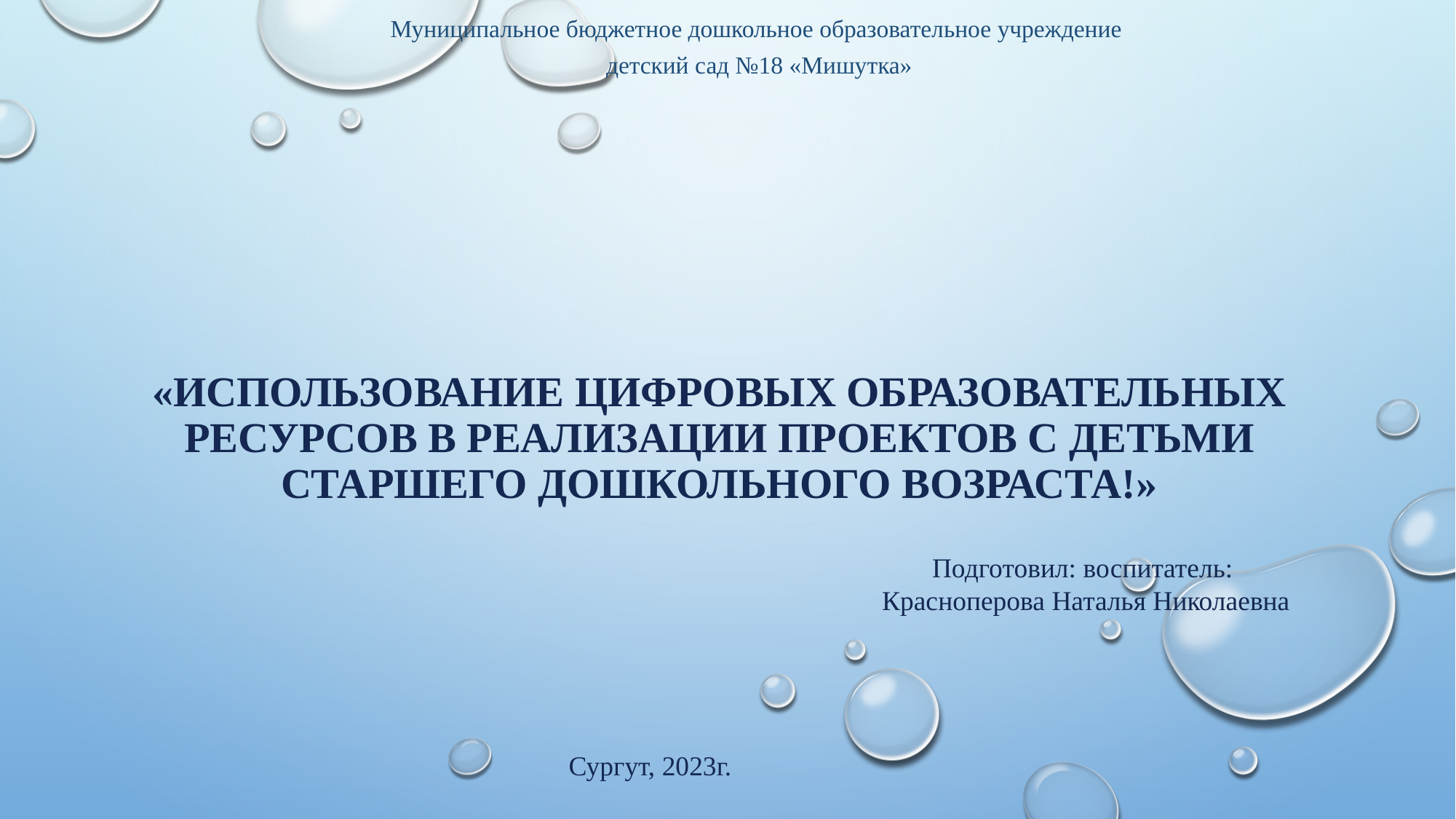

Муниципальное бюджетное дошкольное образовательное учреждение
детский сад №18 «Мишутка»

# «Использование цифровых образовательных ресурсов в реализации проектов с детьми старшего дошкольного возраста!»
Подготовил: воспитатель:
Красноперова Наталья Николаевна
Сургут, 2023г.